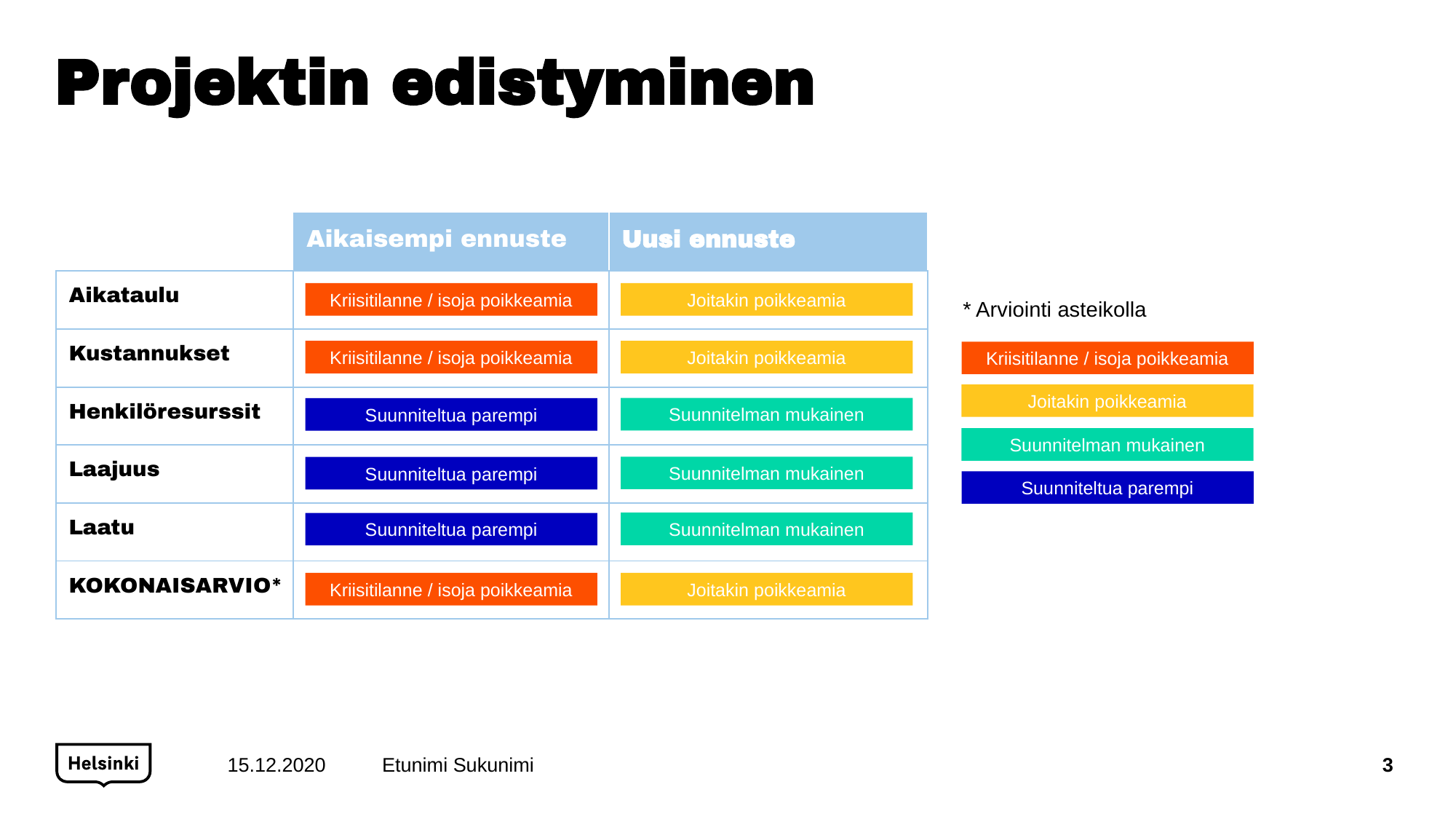

# Projektin edistyminen
|  | Aikaisempi ennuste | Uusi ennuste |
| --- | --- | --- |
| Aikataulu |  |  |
| Kustannukset |  |  |
| Henkilöresurssit |  |  |
| Laajuus |  |  |
| Laatu |  |  |
| KOKONAISARVIO\* |  |  |
Kriisitilanne / isoja poikkeamia
Joitakin poikkeamia
* Arviointi asteikolla

Kriisitilanne / isoja poikkeamia
Joitakin poikkeamia
Kriisitilanne / isoja poikkeamia
Joitakin poikkeamia
Suunnitelman mukainen
Suunniteltua parempi
Suunnitelman mukainen
Suunnitelman mukainen
Suunniteltua parempi
Suunniteltua parempi
Suunnitelman mukainen
Suunniteltua parempi
Kriisitilanne / isoja poikkeamia
Joitakin poikkeamia
15.12.2020
Etunimi Sukunimi
3